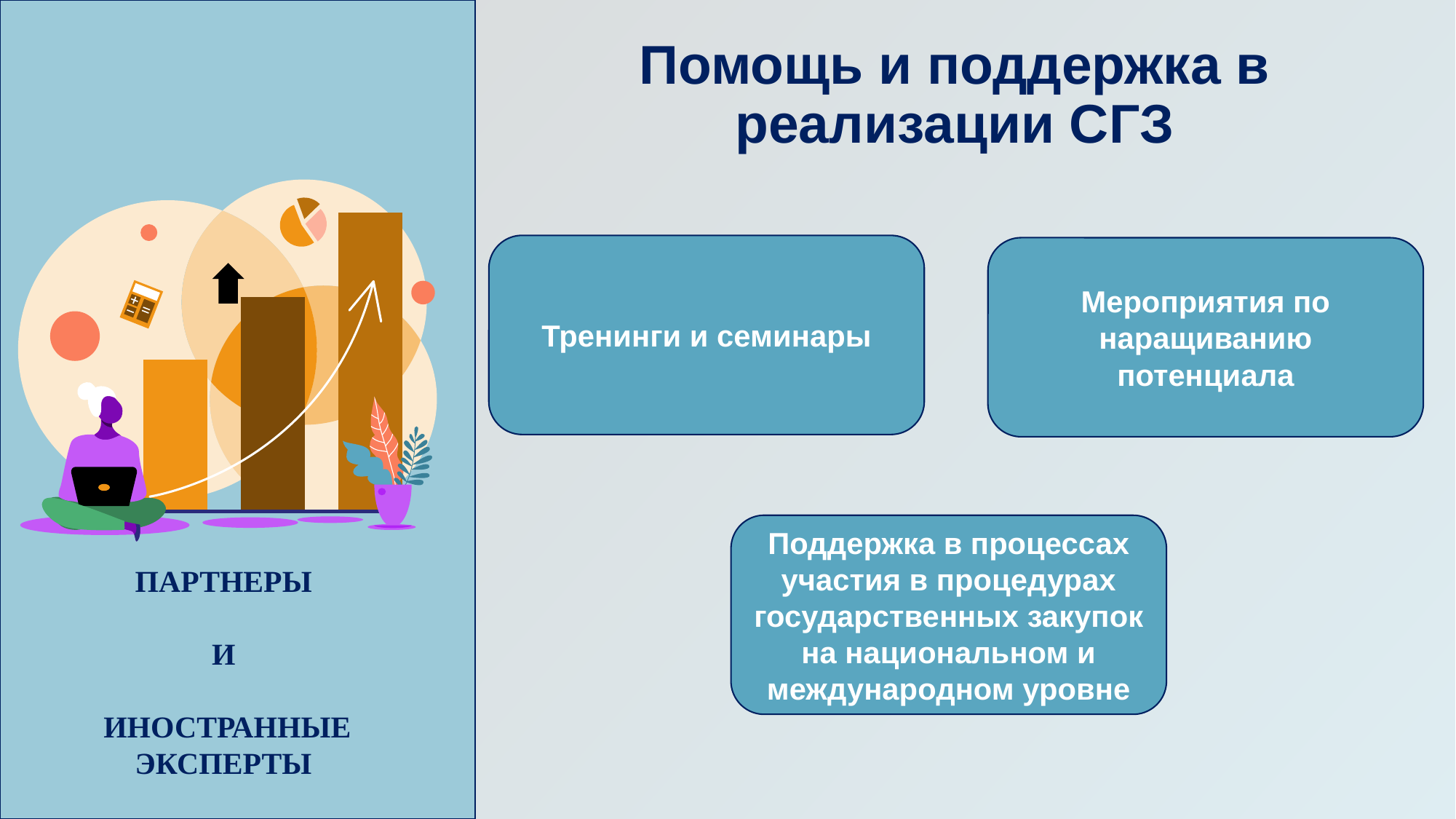

# Помощь и поддержка в реализации СГЗ

Тренинги и семинары
Мероприятия по наращиванию потенциала
Поддержка в процессах участия в процедурах государственных закупок на национальном и международном уровне
ПАРТНЕРЫ

И

ИНОСТРАННЫЕ ЭКСПЕРТЫ